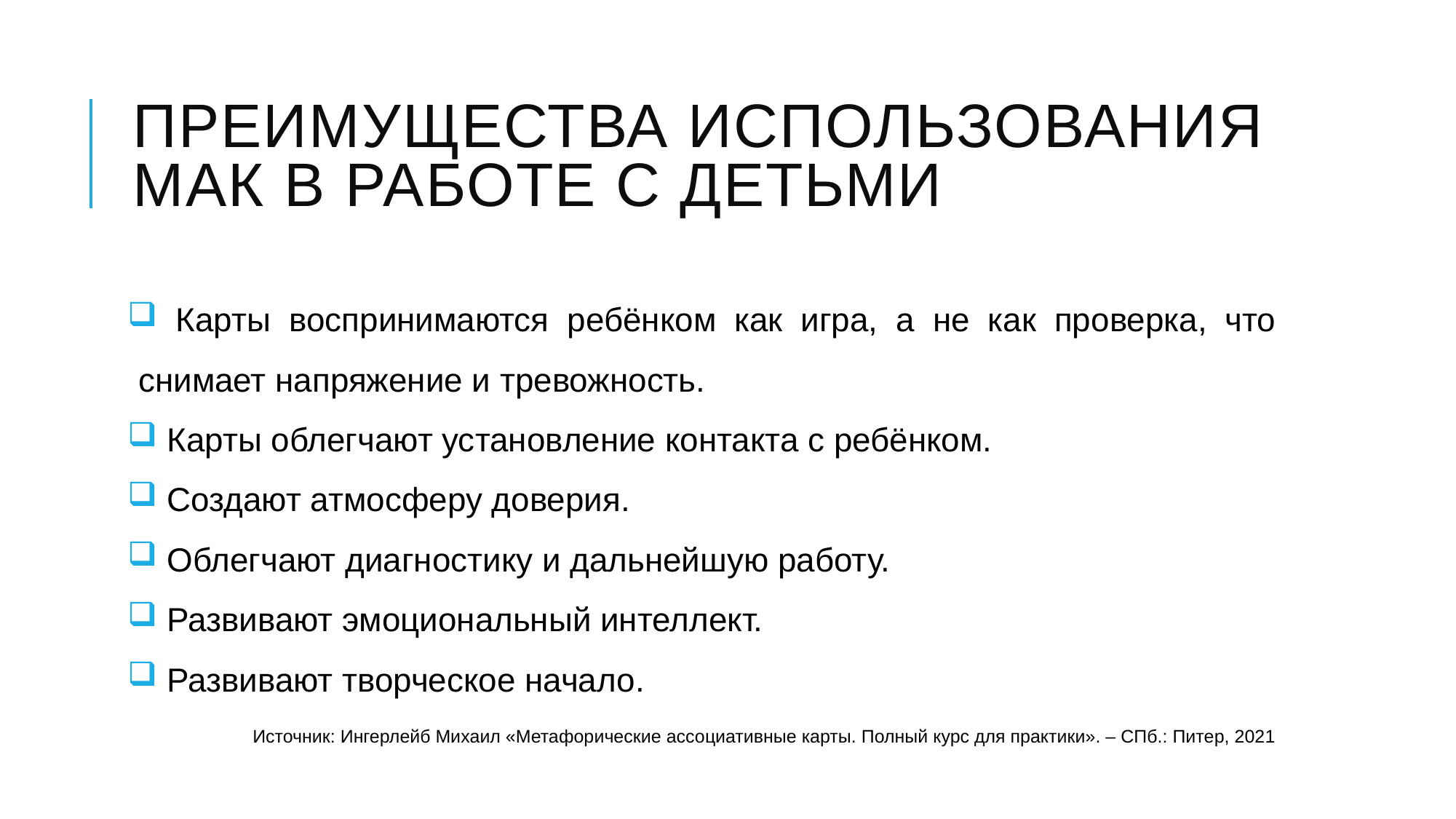

# Преимущества использования Мак в работе с детьми
 Карты воспринимаются ребёнком как игра, а не как проверка, что снимает напряжение и тревожность.
 Карты облегчают установление контакта с ребёнком.
 Создают атмосферу доверия.
 Облегчают диагностику и дальнейшую работу.
 Развивают эмоциональный интеллект.
 Развивают творческое начало.

Источник: Ингерлейб Михаил «Метафорические ассоциативные карты. Полный курс для практики». – СПб.: Питер, 2021